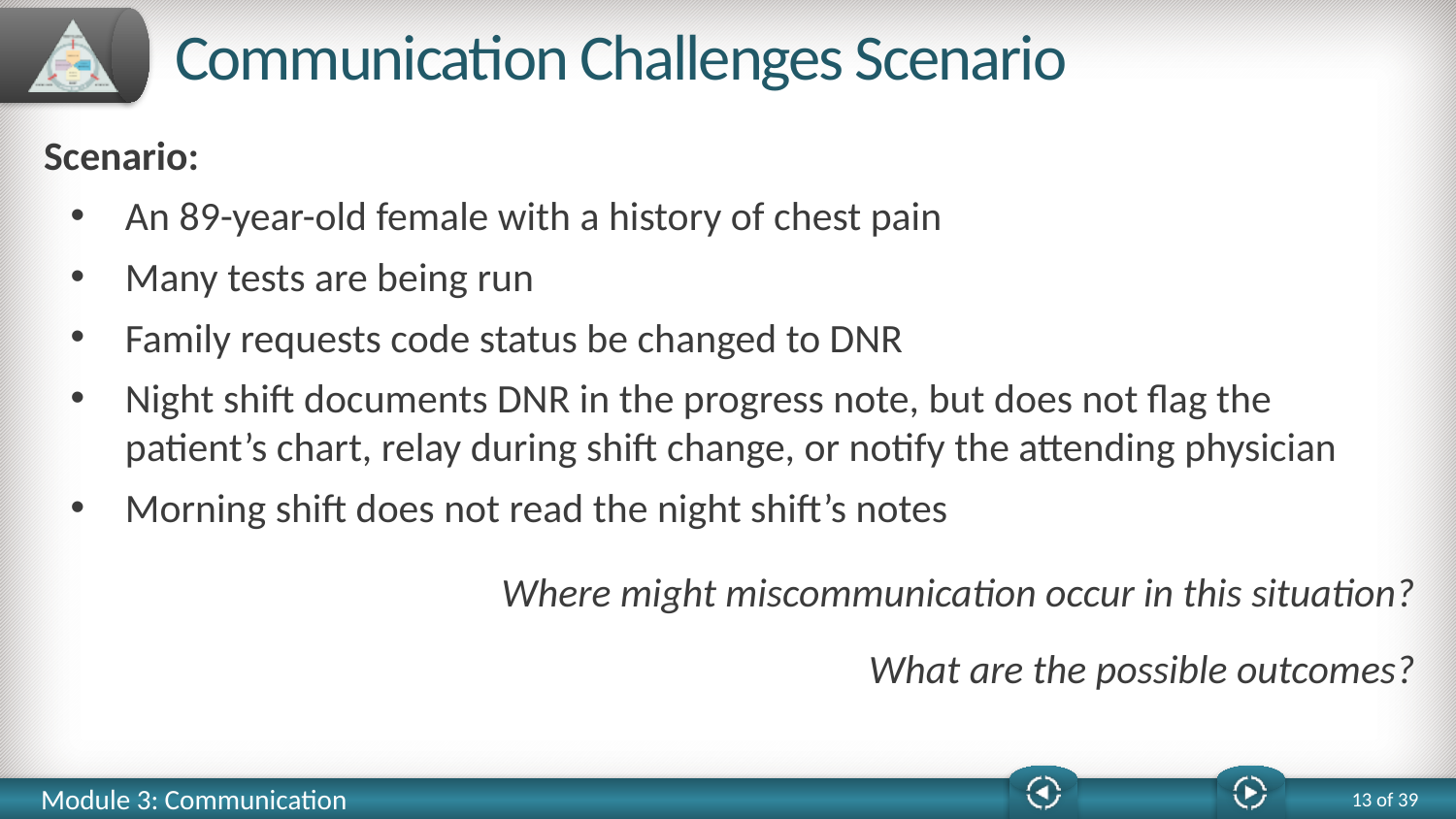

# Communication Challenges Scenario
Scenario:
An 89-year-old female with a history of chest pain
Many tests are being run
Family requests code status be changed to DNR
Night shift documents DNR in the progress note, but does not flag the patient’s chart, relay during shift change, or notify the attending physician
Morning shift does not read the night shift’s notes
Where might miscommunication occur in this situation?
What are the possible outcomes?